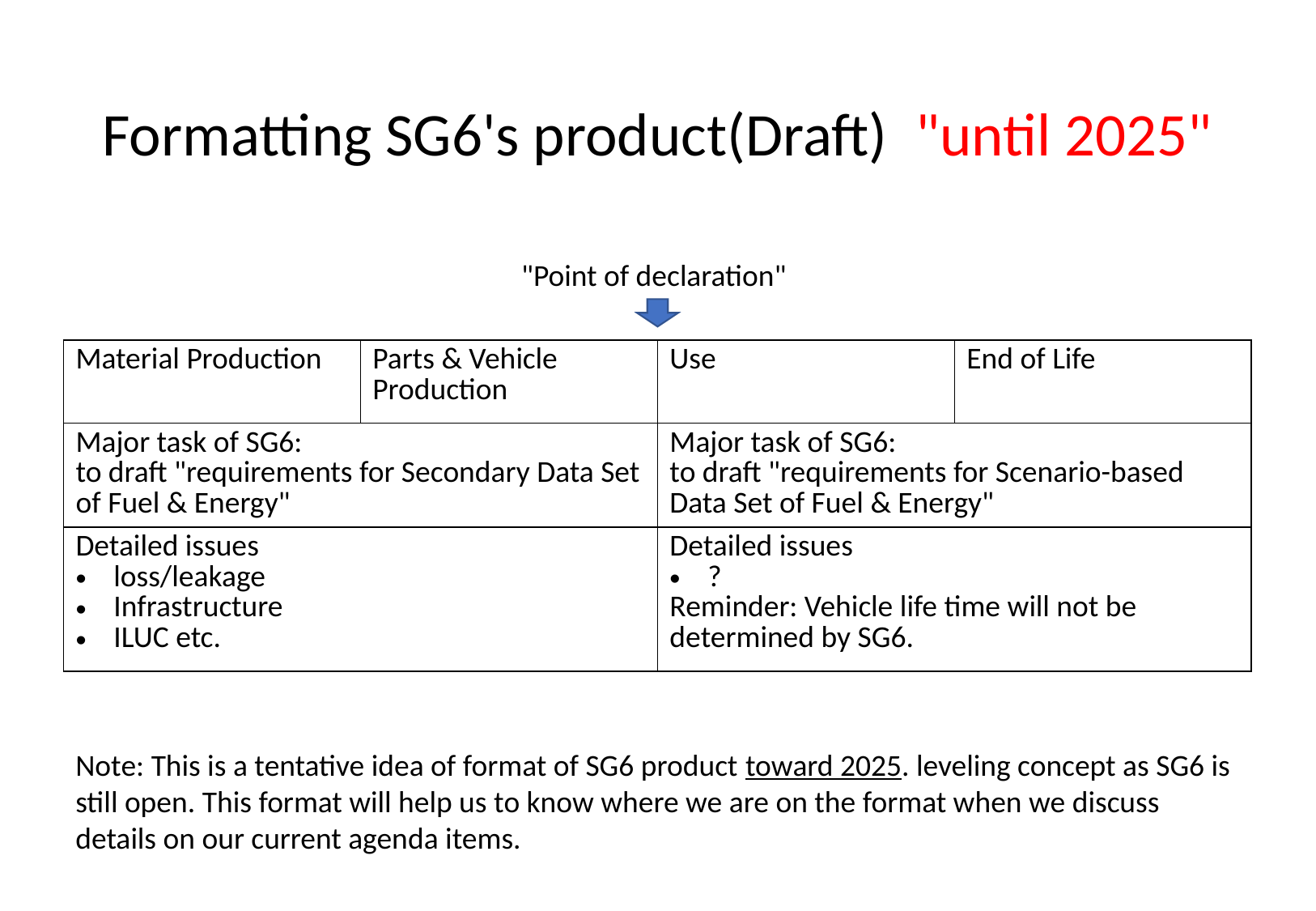

# Formatting SG6's product(Draft)  "until 2025"
"Point of declaration"

| Material Production | Parts & Vehicle Production | Use | End of Life |
| --- | --- | --- | --- |
| Major task of SG6: to draft "requirements for Secondary Data Set of Fuel & Energy" |  | Major task of SG6: to draft "requirements for Scenario-based Data Set of Fuel & Energy" |  |
| Detailed issues loss/leakage Infrastructure ILUC etc. |  | Detailed issues ? Reminder: Vehicle life time will not be determined by SG6. |  |
Note: This is a tentative idea of format of SG6 product toward 2025. leveling concept as SG6 is still open. This format will help us to know where we are on the format when we discuss details on our current agenda items.